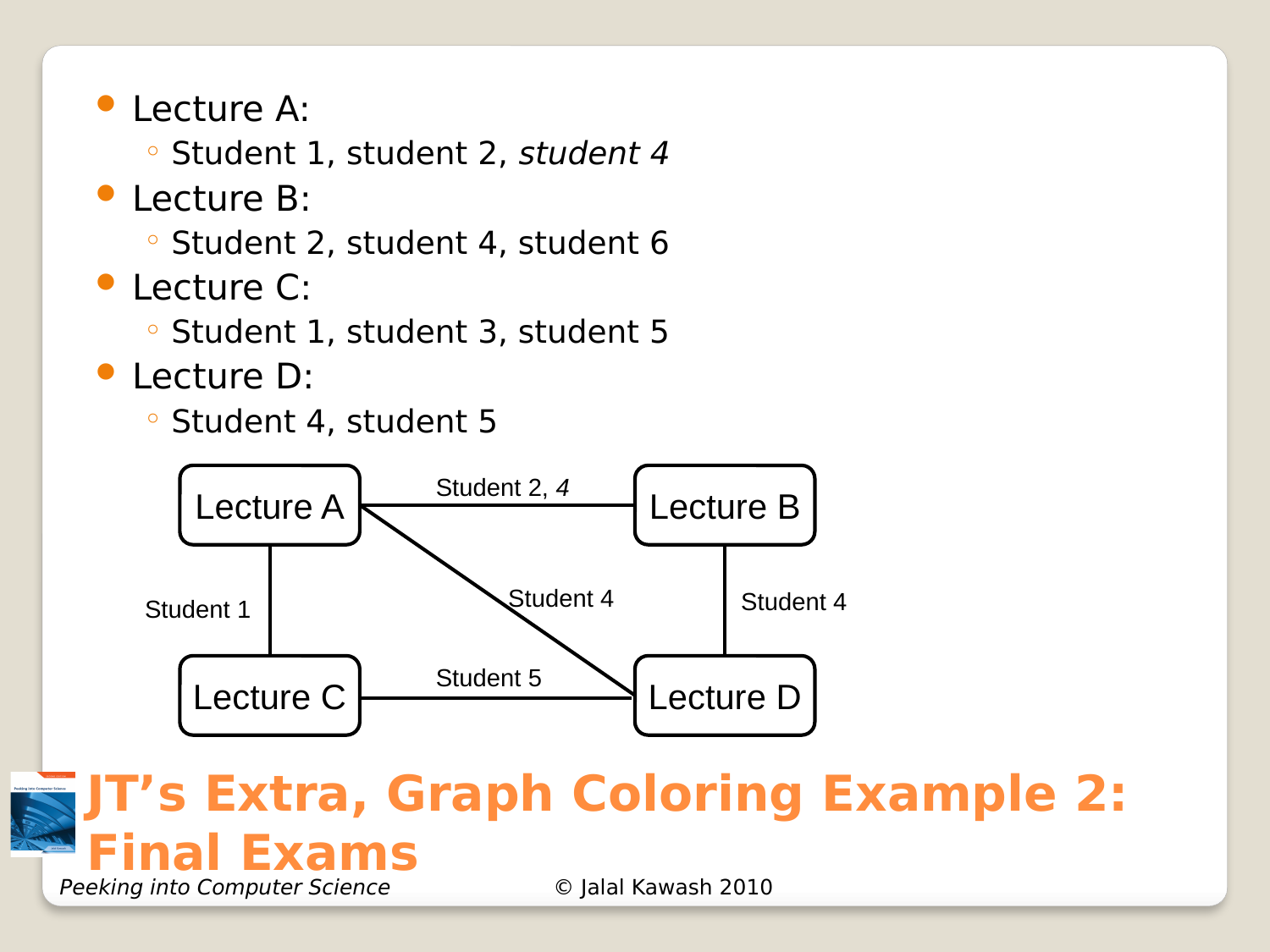

Lecture A:
Student 1, student 2, student 4
Lecture B:
Student 2, student 4, student 6
Lecture C:
Student 1, student 3, student 5
Lecture D:
Student 4, student 5
Lecture A
Student 2, 4
Lecture B
Student 4
Student 4
Student 1
Lecture C
Student 5
Lecture D
JT’s Extra, Graph Coloring Example 2: Final Exams